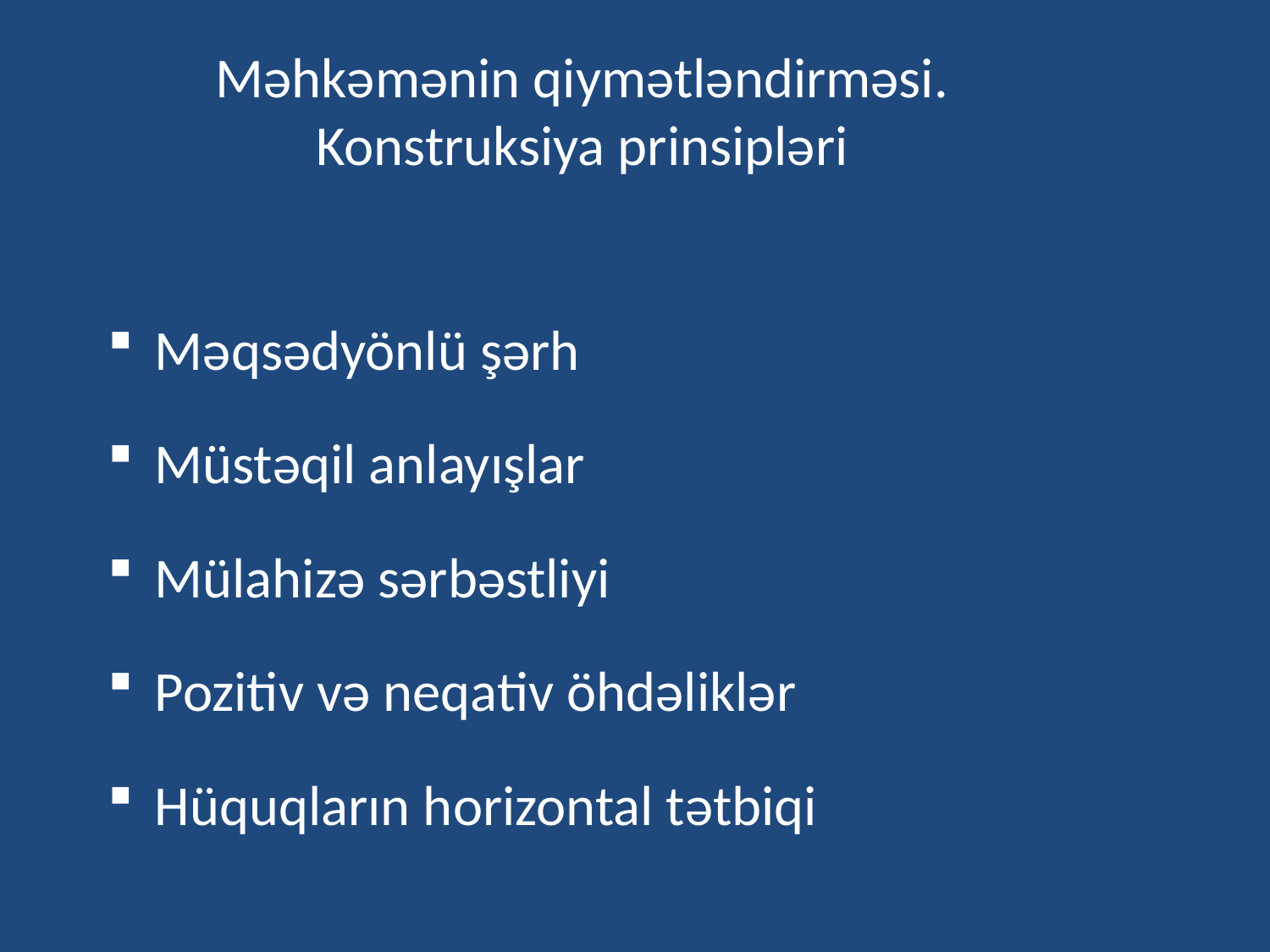

# Məhkəmənin qiymətləndirməsi. Konstruksiya prinsipləri
Məqsədyönlü şərh
Müstəqil anlayışlar
Mülahizə sərbəstliyi
Pozitiv və neqativ öhdəliklər
Hüquqların horizontal tətbiqi